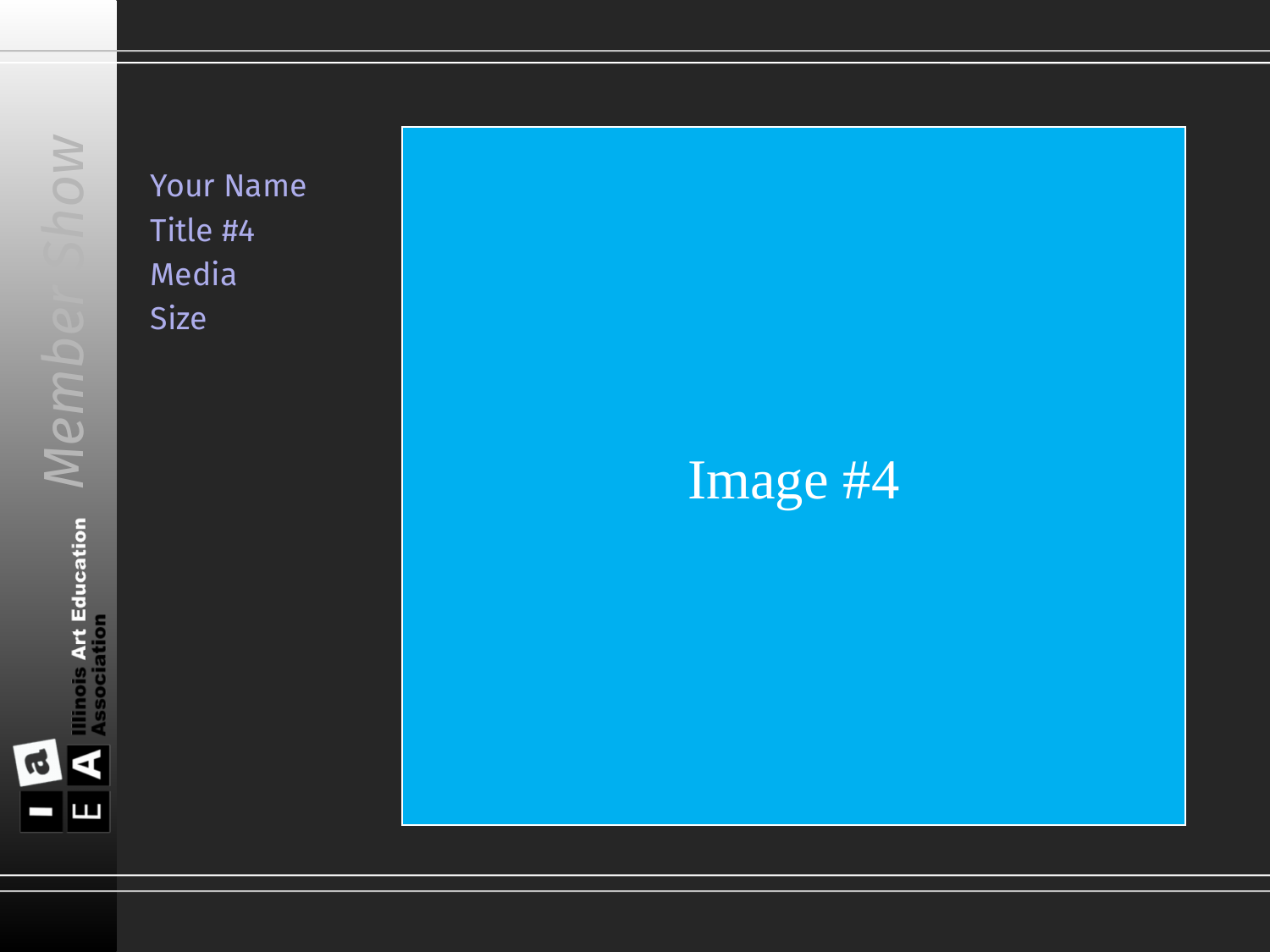

Image #4
Your Name
Title #4
Media
Size